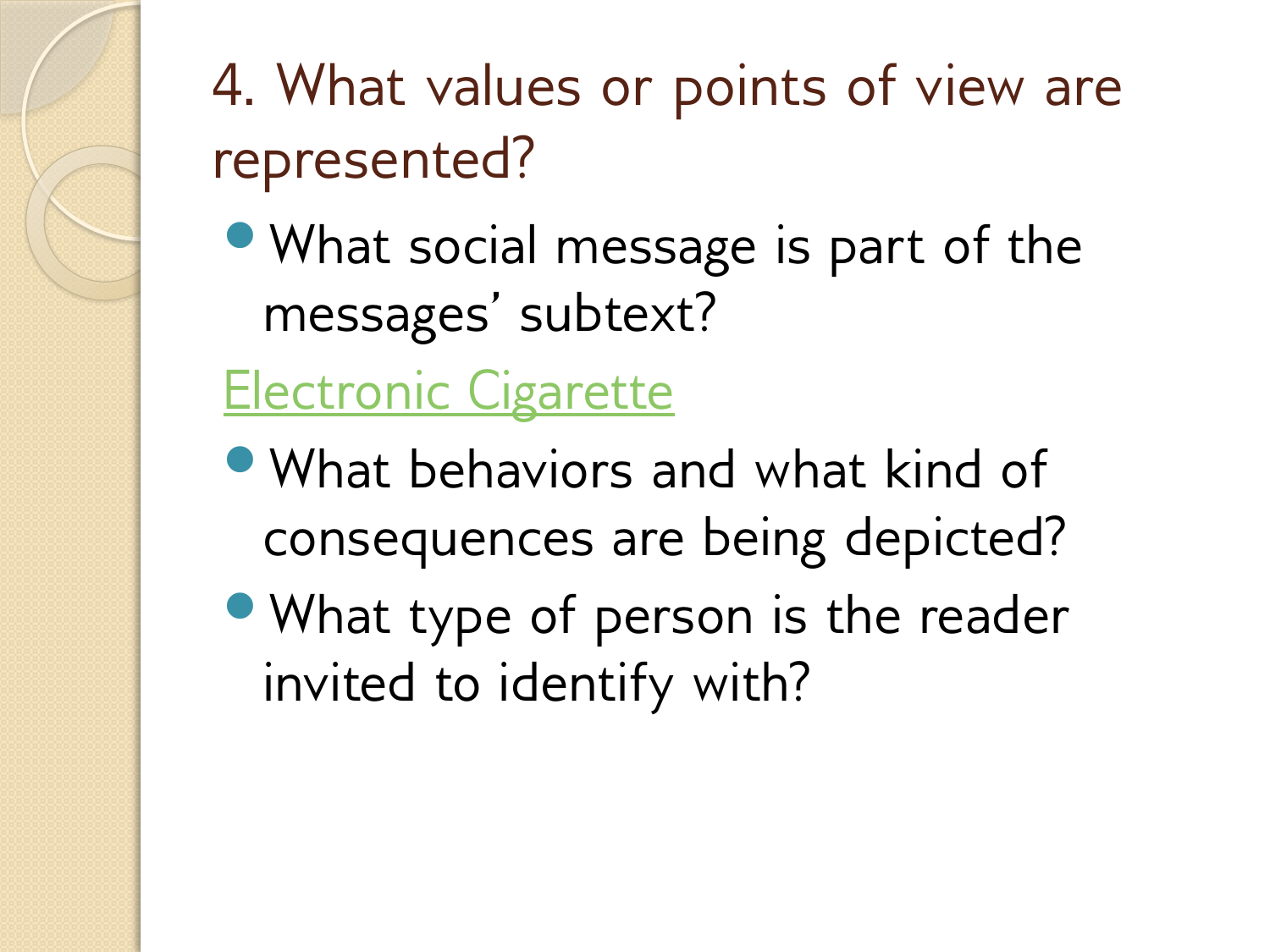

# 4. What values or points of view are represented?
What social message is part of the messages’ subtext?
Electronic Cigarette
What behaviors and what kind of consequences are being depicted?
What type of person is the reader invited to identify with?